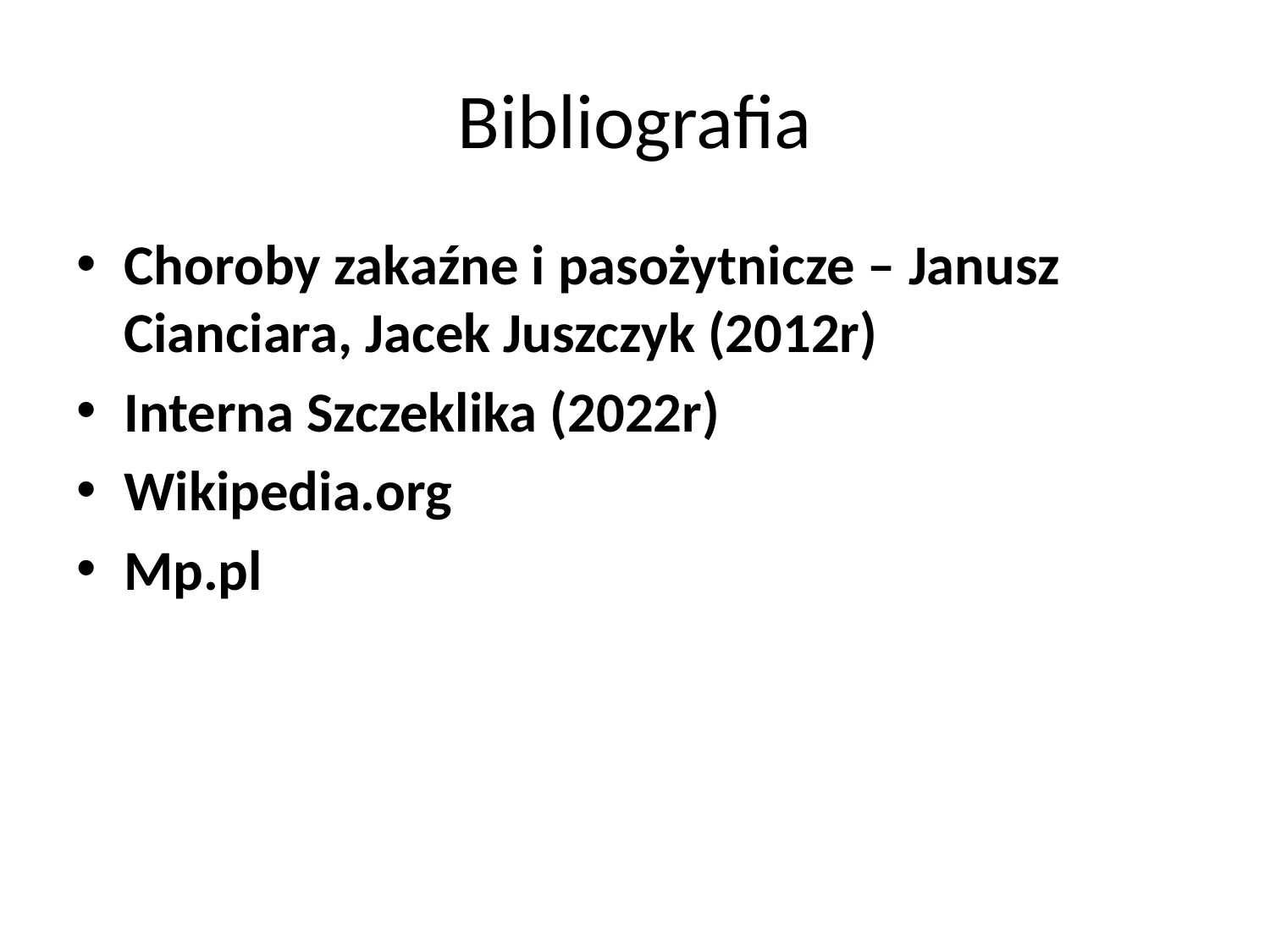

# Bibliografia
Choroby zakaźne i pasożytnicze – Janusz Cianciara, Jacek Juszczyk (2012r)
Interna Szczeklika (2022r)
Wikipedia.org
Mp.pl